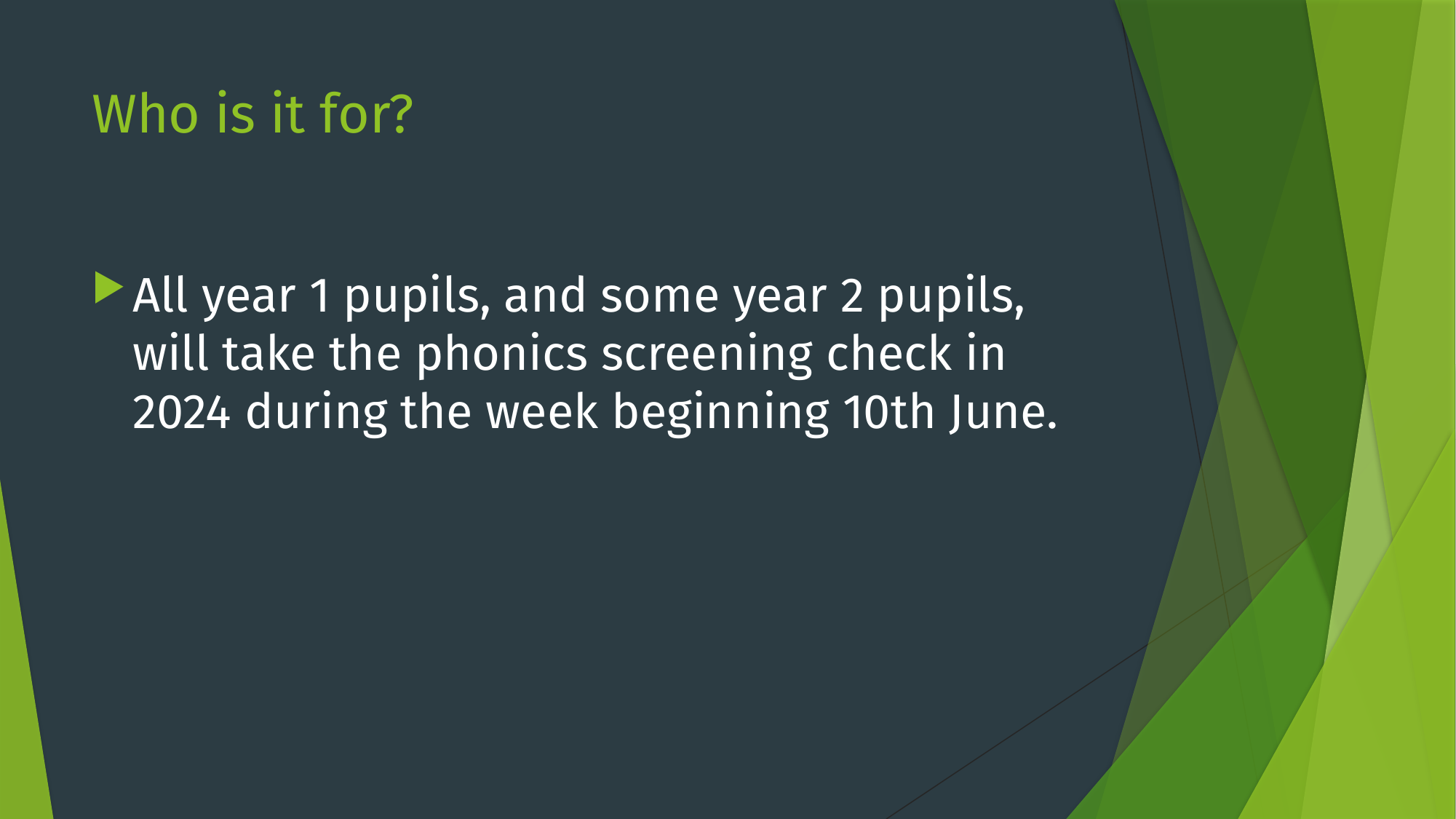

# Who is it for?
All year 1 pupils, and some year 2 pupils, will take the phonics screening check in 2024 during the week beginning 10th June.